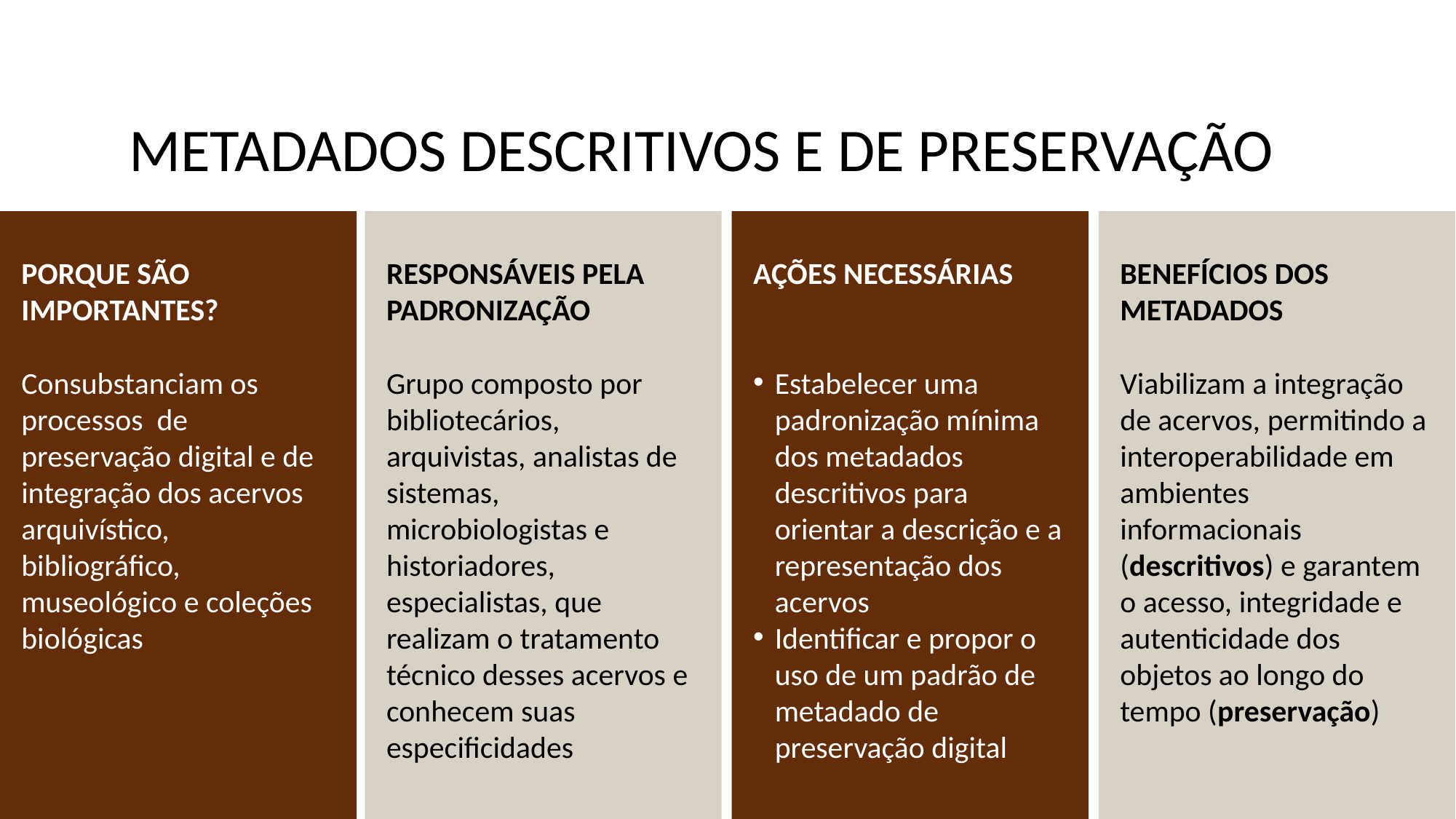

METADADOS DESCRITIVOS E DE PRESERVAÇÃO
RESPONSÁVEIS PELA PADRONIZAÇÃO

Grupo composto por bibliotecários, arquivistas, analistas de sistemas, microbiologistas e historiadores, especialistas, que realizam o tratamento técnico desses acervos e conhecem suas especificidades
BENEFÍCIOS DOS METADADOS

Viabilizam a integração de acervos, permitindo a interoperabilidade em ambientes informacionais (descritivos) e garantem o acesso, integridade e autenticidade dos objetos ao longo do tempo (preservação)
PORQUE SÃO IMPORTANTES?

Consubstanciam os processos  de preservação digital e de integração dos acervos  arquivístico, bibliográfico, museológico e coleções biológicas
AÇÕES NECESSÁRIAS

Estabelecer uma padronização mínima dos metadados descritivos para orientar a descrição e a representação dos acervos
Identificar e propor o uso de um padrão de metadado de preservação digital